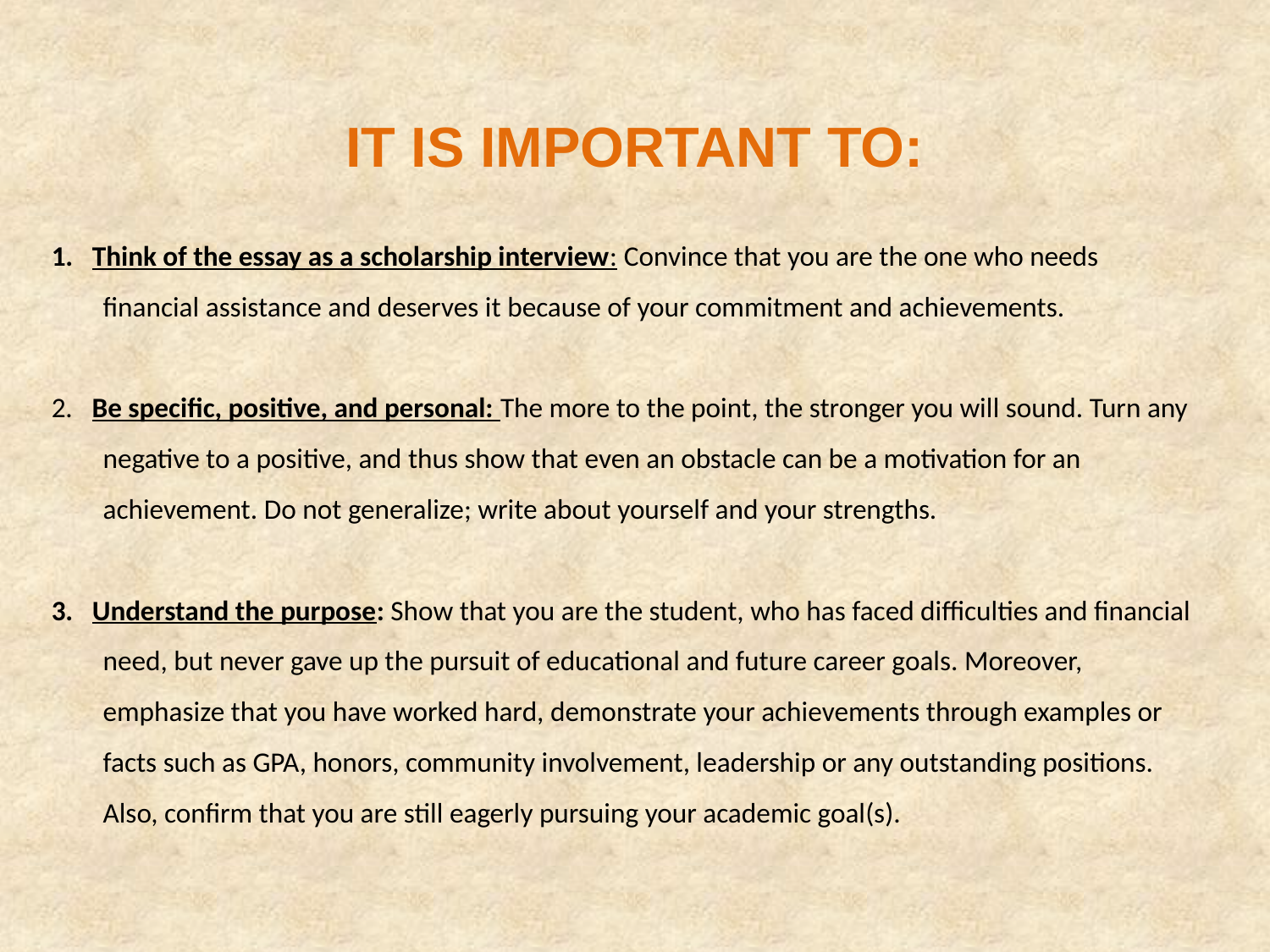

# IT IS IMPORTANT TO:
1.   Think of the essay as a scholarship interview: Convince that you are the one who needs financial assistance and deserves it because of your commitment and achievements.

2.   Be specific, positive, and personal: The more to the point, the stronger you will sound. Turn any negative to a positive, and thus show that even an obstacle can be a motivation for an achievement. Do not generalize; write about yourself and your strengths.

3.   Understand the purpose: Show that you are the student, who has faced difficulties and financial need, but never gave up the pursuit of educational and future career goals. Moreover, emphasize that you have worked hard, demonstrate your achievements through examples or facts such as GPA, honors, community involvement, leadership or any outstanding positions. Also, confirm that you are still eagerly pursuing your academic goal(s).